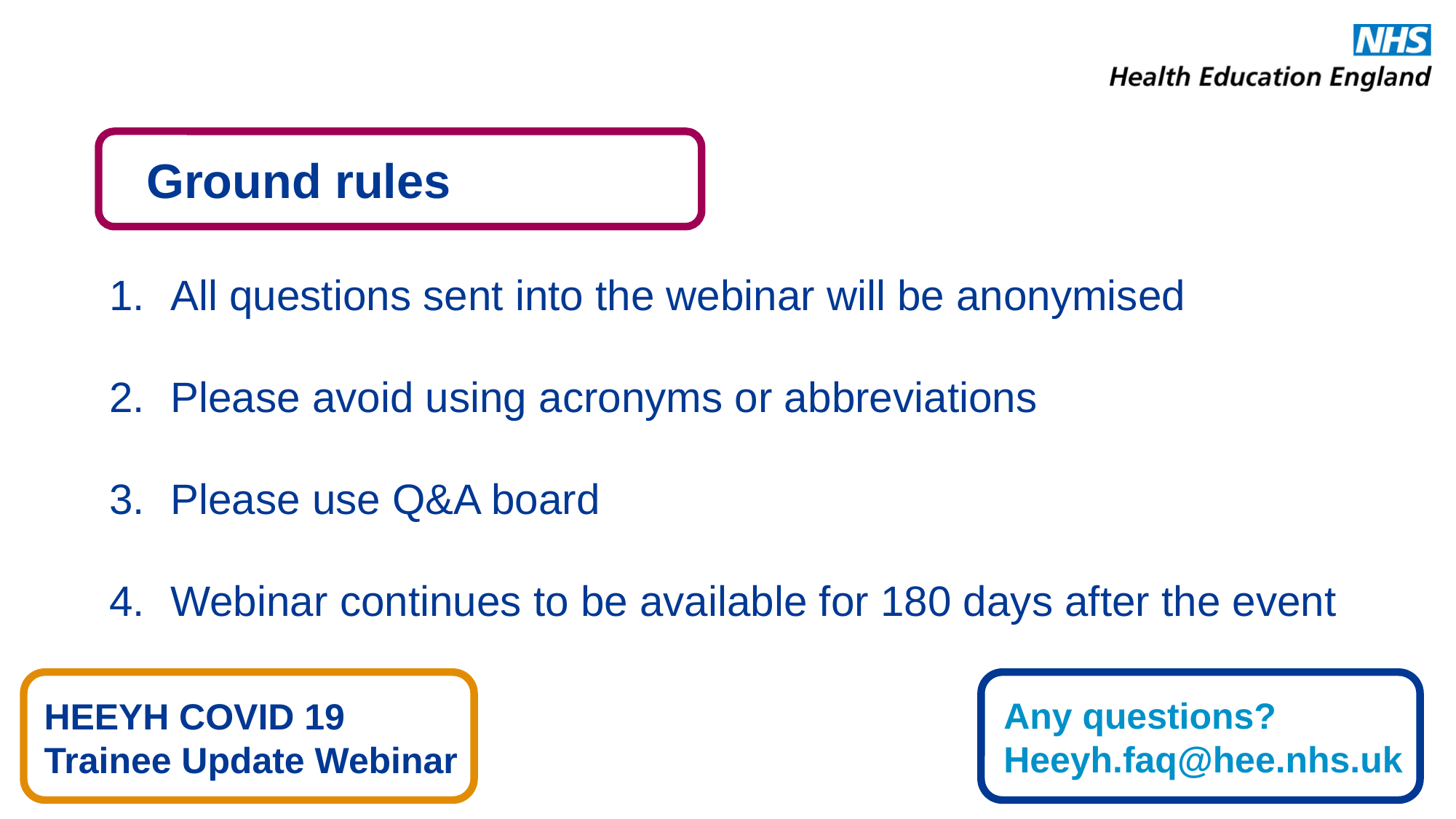

Ground rules
All questions sent into the webinar will be anonymised

Please avoid using acronyms or abbreviations

Please use Q&A board

Webinar continues to be available for 180 days after the event